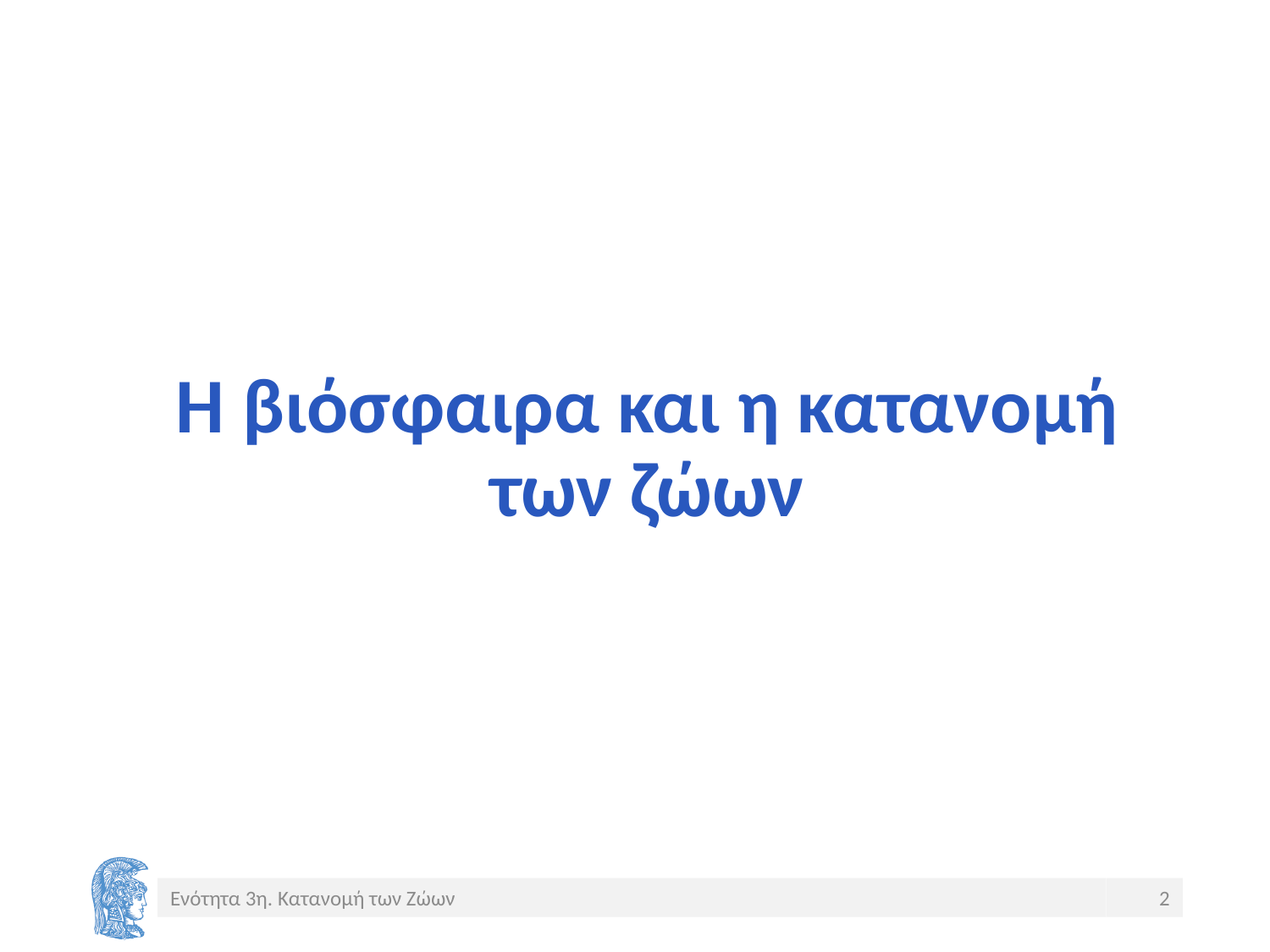

# Η βιόσφαιρα και η κατανομή των ζώων
Ενότητα 3η. Κατανομή των Ζώων
2